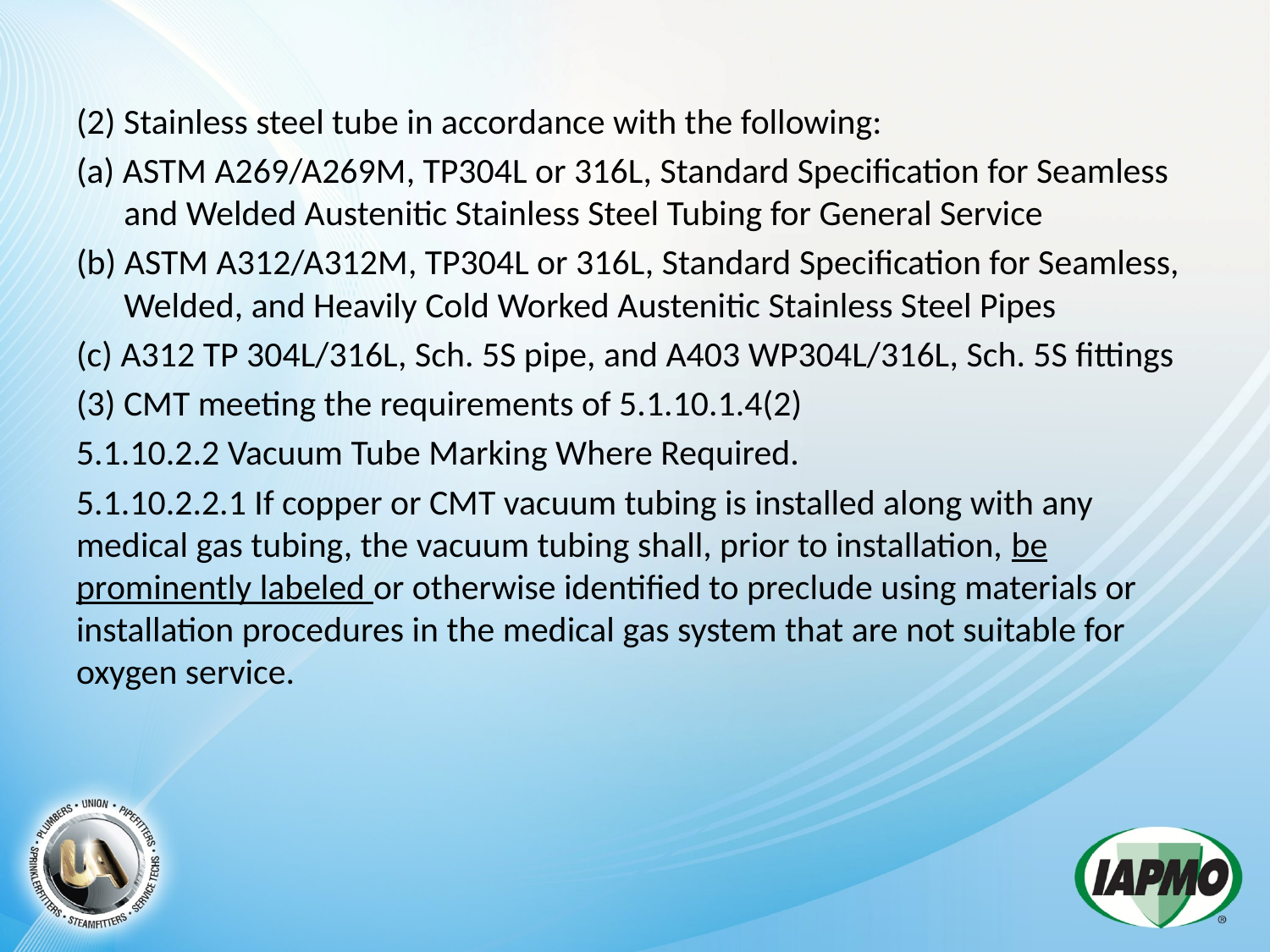

(2) Stainless steel tube in accordance with the following:
(a) ASTM A269/A269M, TP304L or 316L, Standard Specification for Seamless and Welded Austenitic Stainless Steel Tubing for General Service
(b) ASTM A312/A312M, TP304L or 316L, Standard Specification for Seamless, Welded, and Heavily Cold Worked Austenitic Stainless Steel Pipes
(c) A312 TP 304L/316L, Sch. 5S pipe, and A403 WP304L/316L, Sch. 5S fittings
(3) CMT meeting the requirements of 5.1.10.1.4(2)
5.1.10.2.2 Vacuum Tube Marking Where Required.
5.1.10.2.2.1 If copper or CMT vacuum tubing is installed along with any medical gas tubing, the vacuum tubing shall, prior to installation, be prominently labeled or otherwise identified to preclude using materials or installation procedures in the medical gas system that are not suitable for oxygen service.